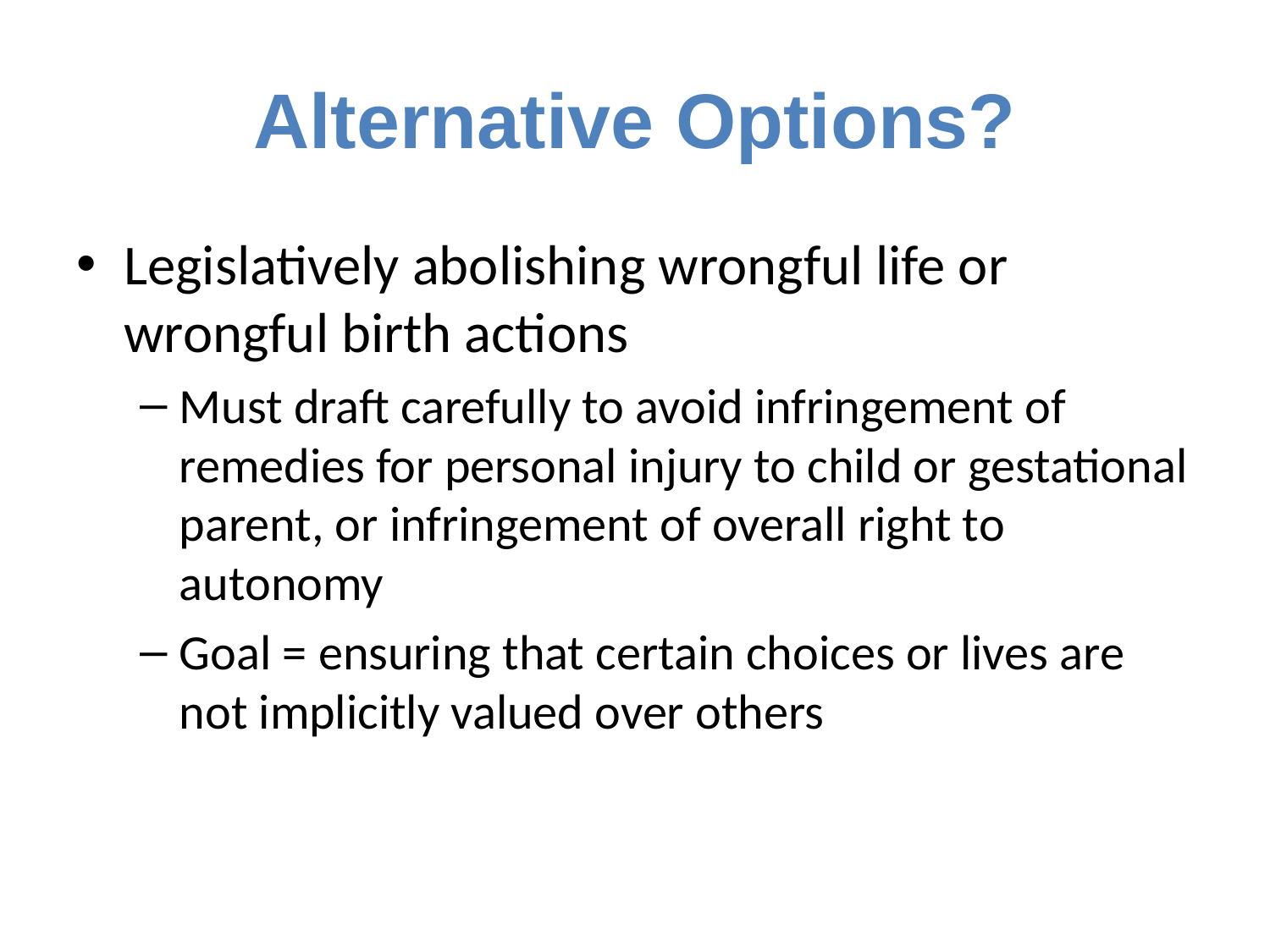

# Alternative Options?
Legislatively abolishing wrongful life or wrongful birth actions
Must draft carefully to avoid infringement of remedies for personal injury to child or gestational parent, or infringement of overall right to autonomy
Goal = ensuring that certain choices or lives are not implicitly valued over others